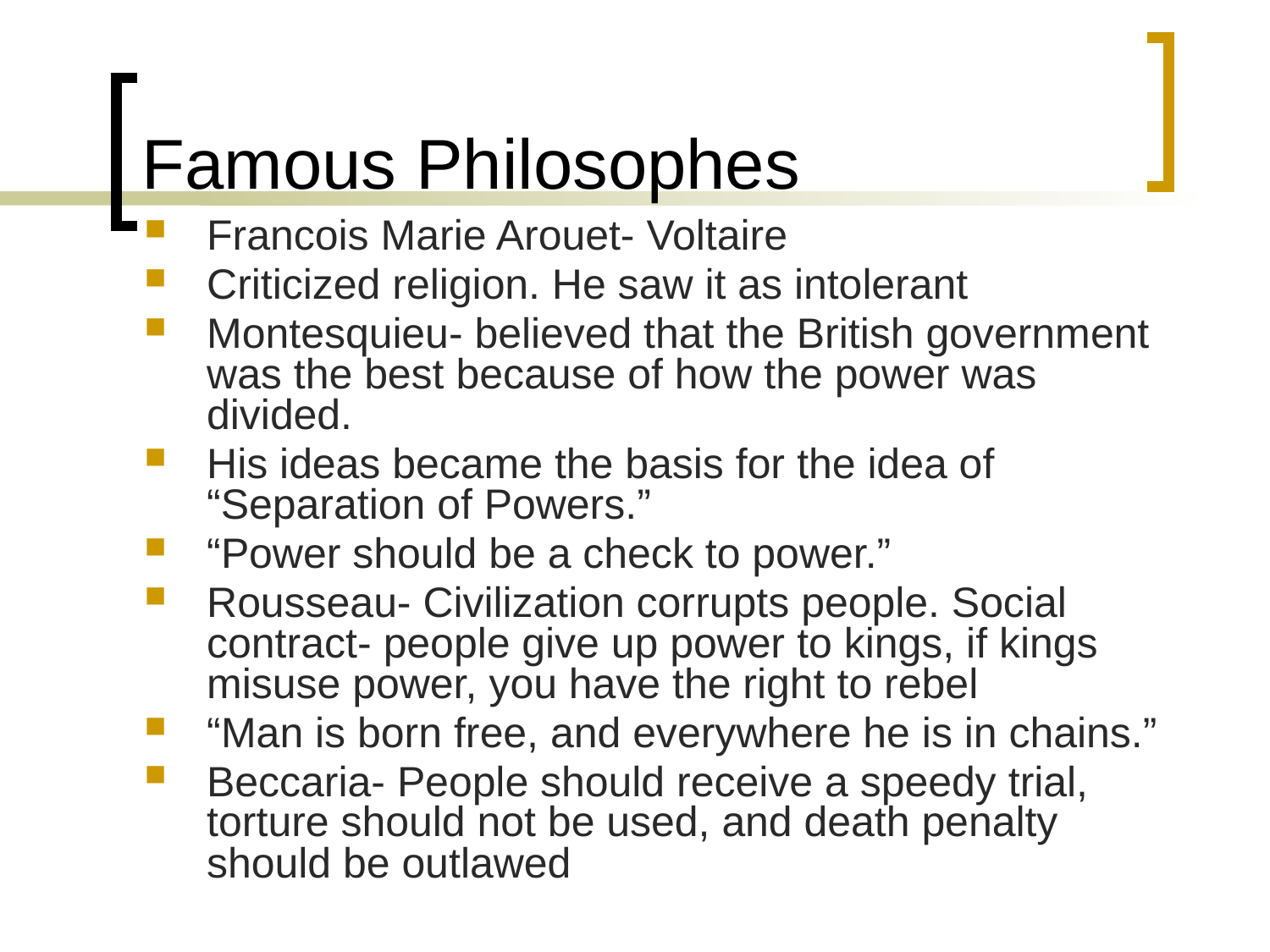

# Famous Philosophes
Francois Marie Arouet- Voltaire
Criticized religion. He saw it as intolerant
Montesquieu- believed that the British government was the best because of how the power was divided.
His ideas became the basis for the idea of “Separation of Powers.”
“Power should be a check to power.”
Rousseau- Civilization corrupts people. Social contract- people give up power to kings, if kings misuse power, you have the right to rebel
“Man is born free, and everywhere he is in chains.”
Beccaria- People should receive a speedy trial, torture should not be used, and death penalty should be outlawed